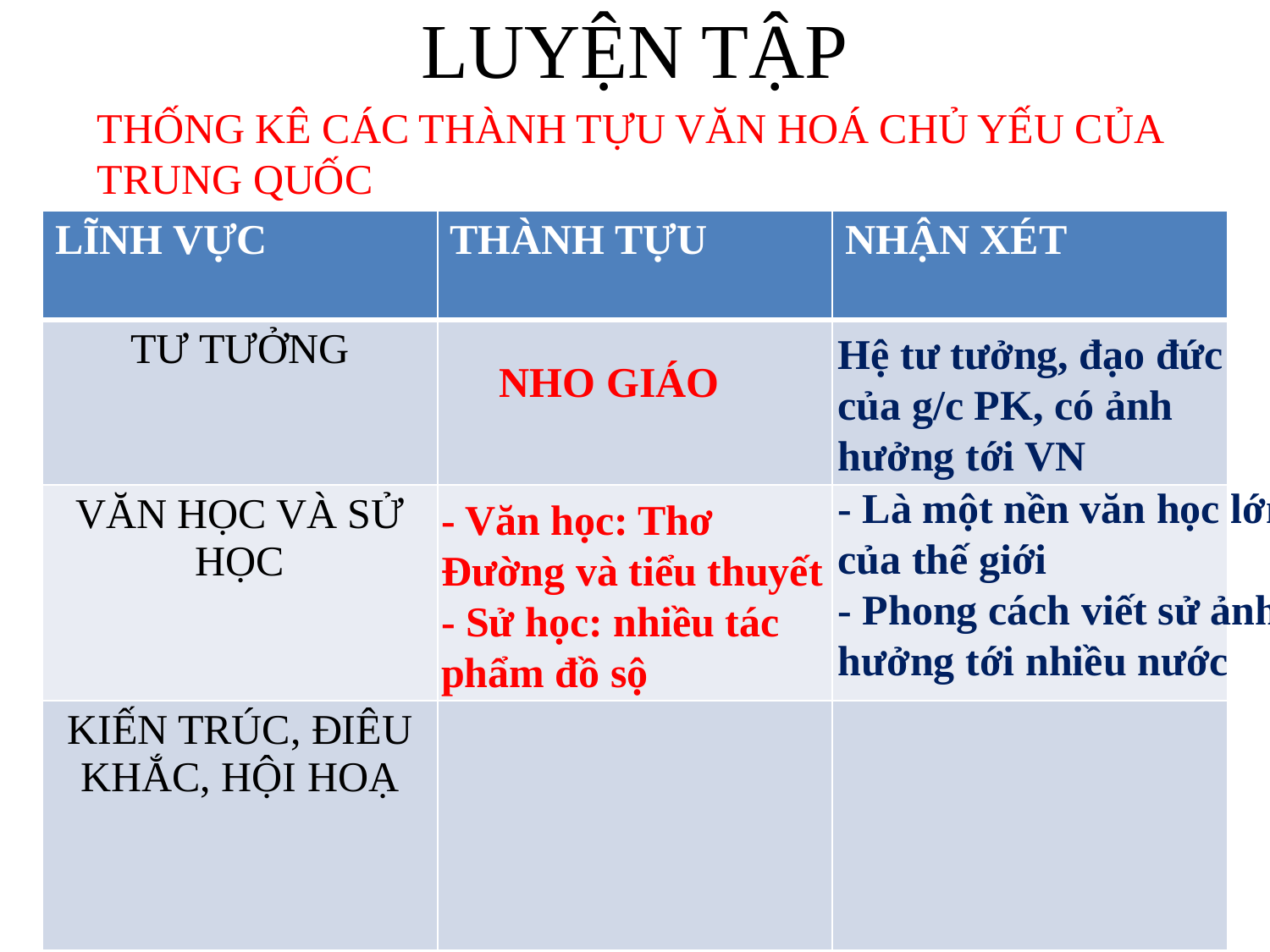

# LUYỆN TẬP
THỐNG KÊ CÁC THÀNH TỰU VĂN HOÁ CHỦ YẾU CỦA TRUNG QUỐC
| LĨNH VỰC | THÀNH TỰU | NHẬN XÉT |
| --- | --- | --- |
| TƯ TƯỞNG |  |  |
| VĂN HỌC VÀ SỬ HỌC |  |  |
| KIẾN TRÚC, ĐIÊU KHẮC, HỘI HOẠ |  |  |
Hệ tư tưởng, đạo đức của g/c PK, có ảnh hưởng tới VN
NHO GIÁO
- Là một nền văn học lớn của thế giới
- Phong cách viết sử ảnh hưởng tới nhiều nước
- Văn học: Thơ Đường và tiểu thuyết
- Sử học: nhiều tác phẩm đồ sộ